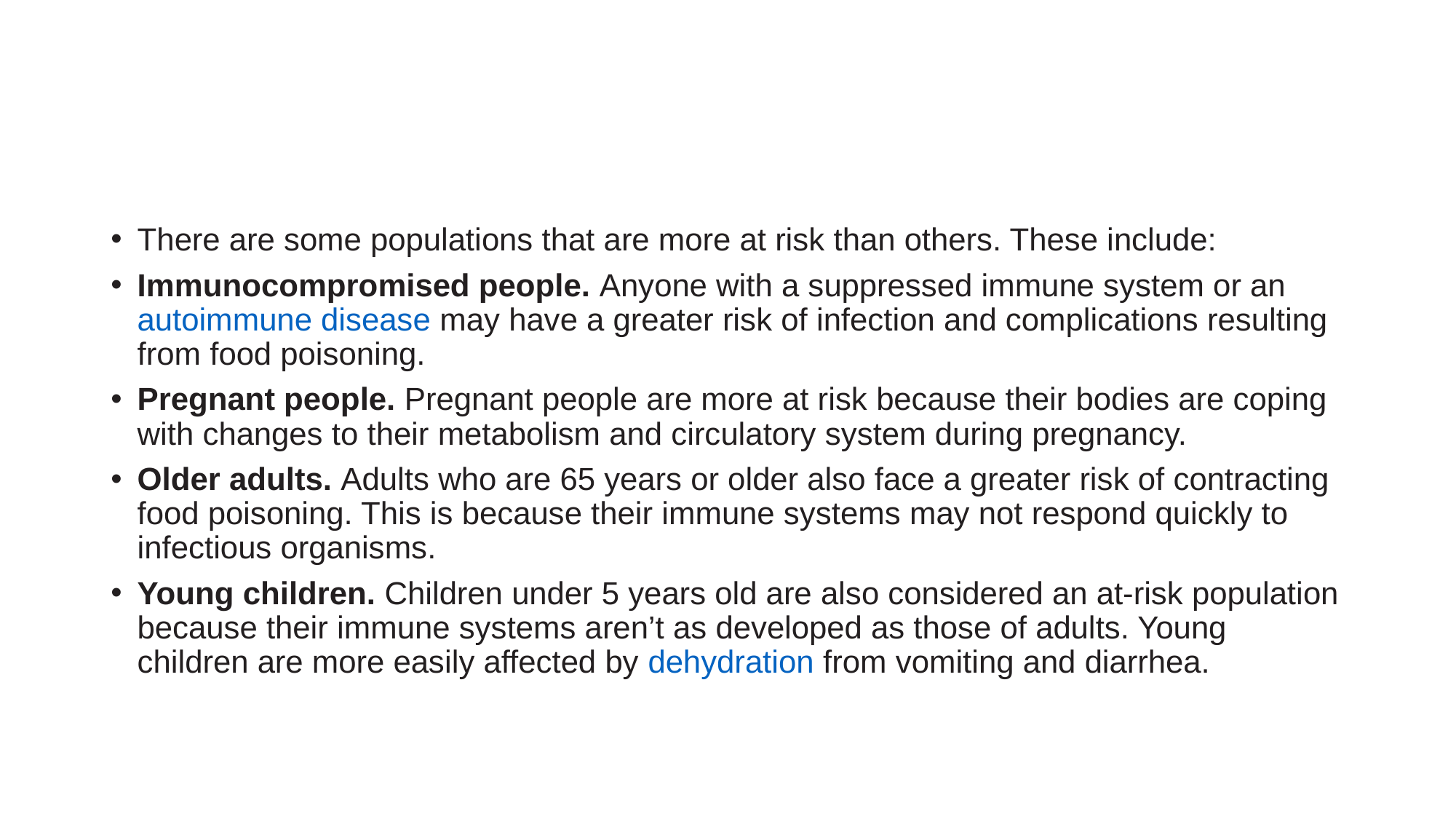

There are some populations that are more at risk than others. These include:
Immunocompromised people. Anyone with a suppressed immune system or an autoimmune disease may have a greater risk of infection and complications resulting from food poisoning.
Pregnant people. Pregnant people are more at risk because their bodies are coping with changes to their metabolism and circulatory system during pregnancy.
Older adults. Adults who are 65 years or older also face a greater risk of contracting food poisoning. This is because their immune systems may not respond quickly to infectious organisms.
Young children. Children under 5 years old are also considered an at-risk population because their immune systems aren’t as developed as those of adults. Young children are more easily affected by dehydration from vomiting and diarrhea.